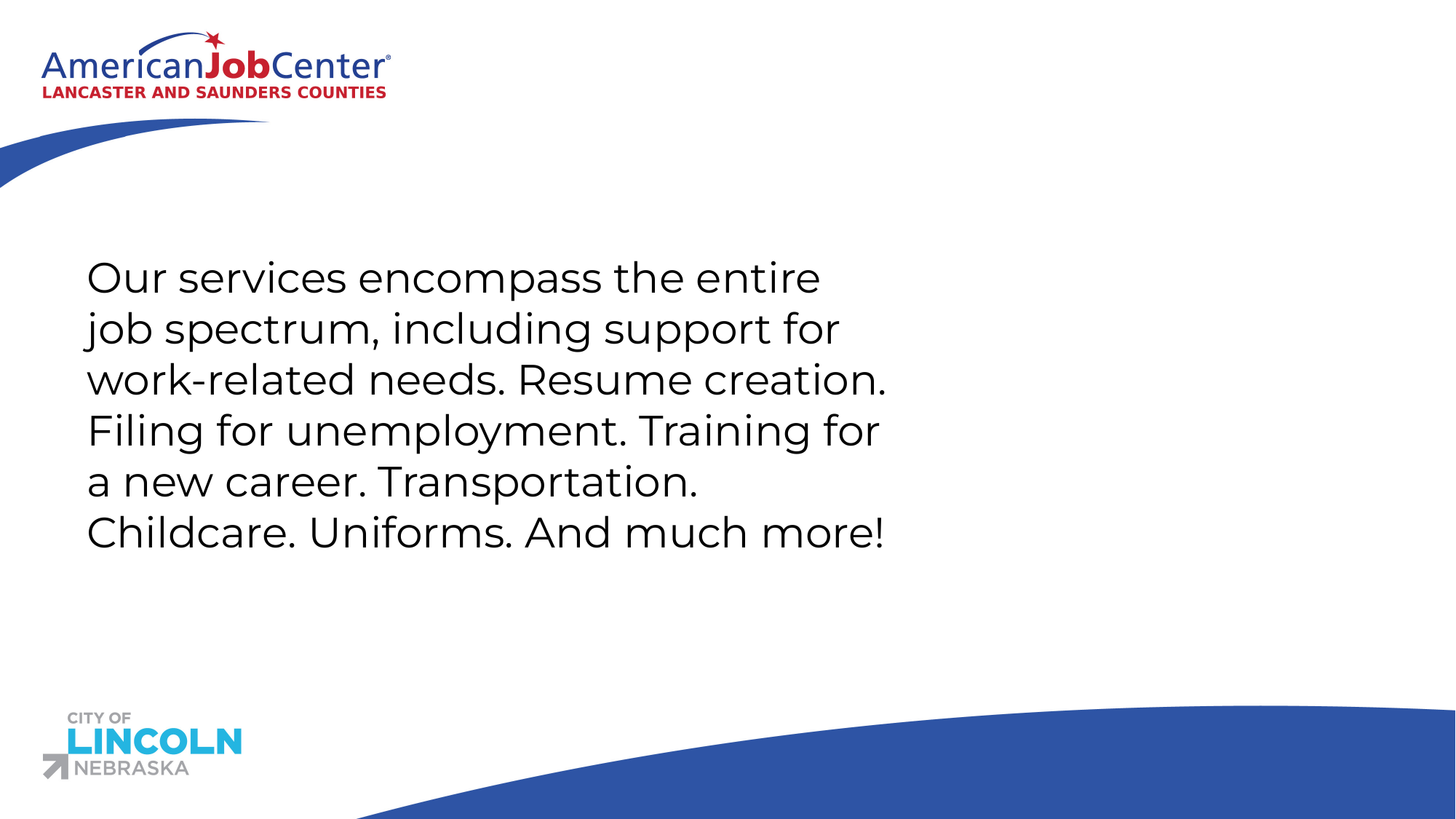

#
Our services encompass the entire
job spectrum, including support for
work-related needs. Resume creation.
Filing for unemployment. Training for
a new career. Transportation.
Childcare. Uniforms. And much more!